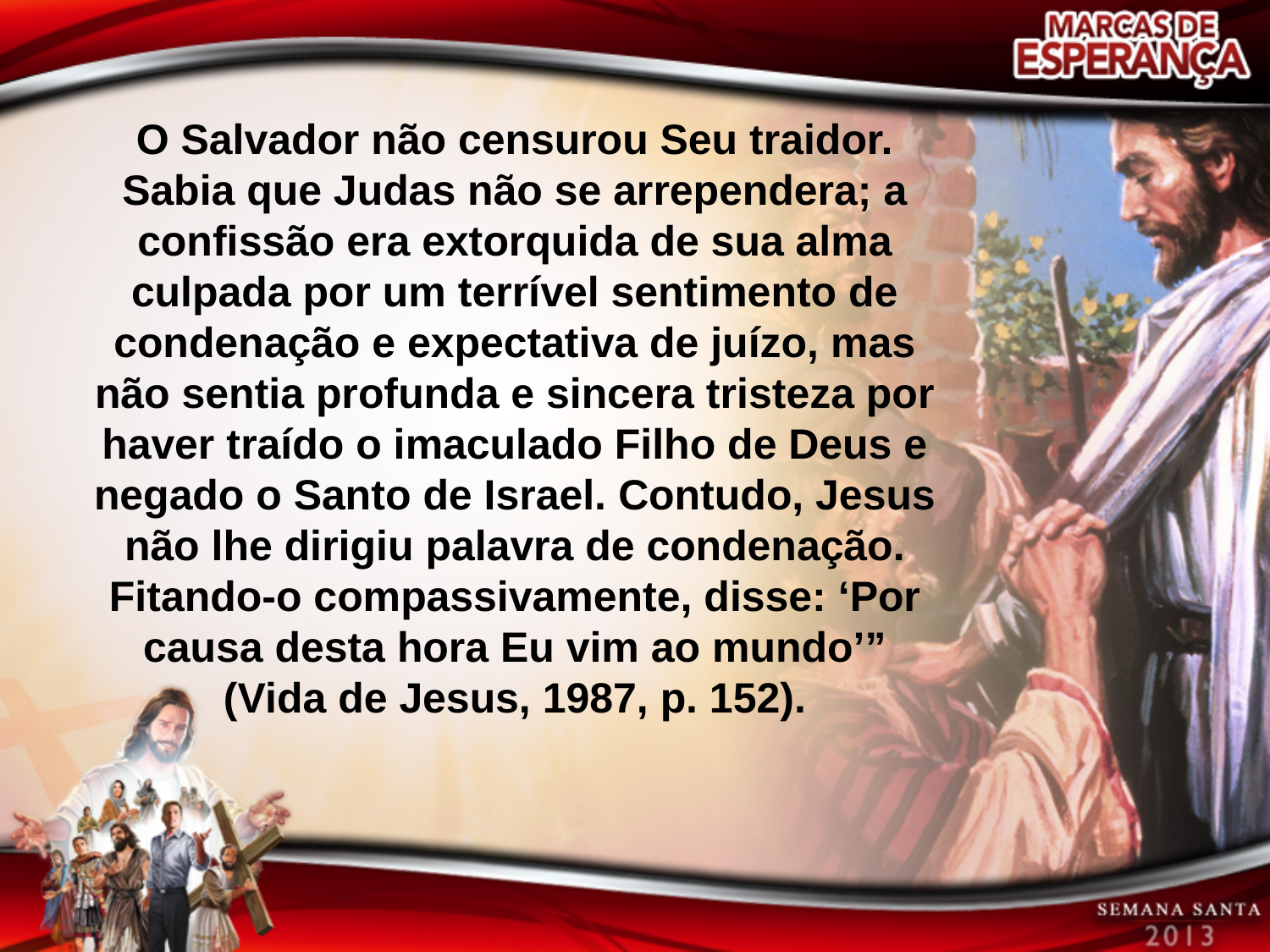

O Salvador não censurou Seu traidor. Sabia que Judas não se arrependera; a confissão era extorquida de sua alma culpada por um terrível sentimento de condenação e expectativa de juízo, mas não sentia profunda e sincera tristeza por haver traído o imaculado Filho de Deus e negado o Santo de Israel. Contudo, Jesus não lhe dirigiu palavra de condenação. Fitando-o compassivamente, disse: ‘Por causa desta hora Eu vim ao mundo’”
(Vida de Jesus, 1987, p. 152).